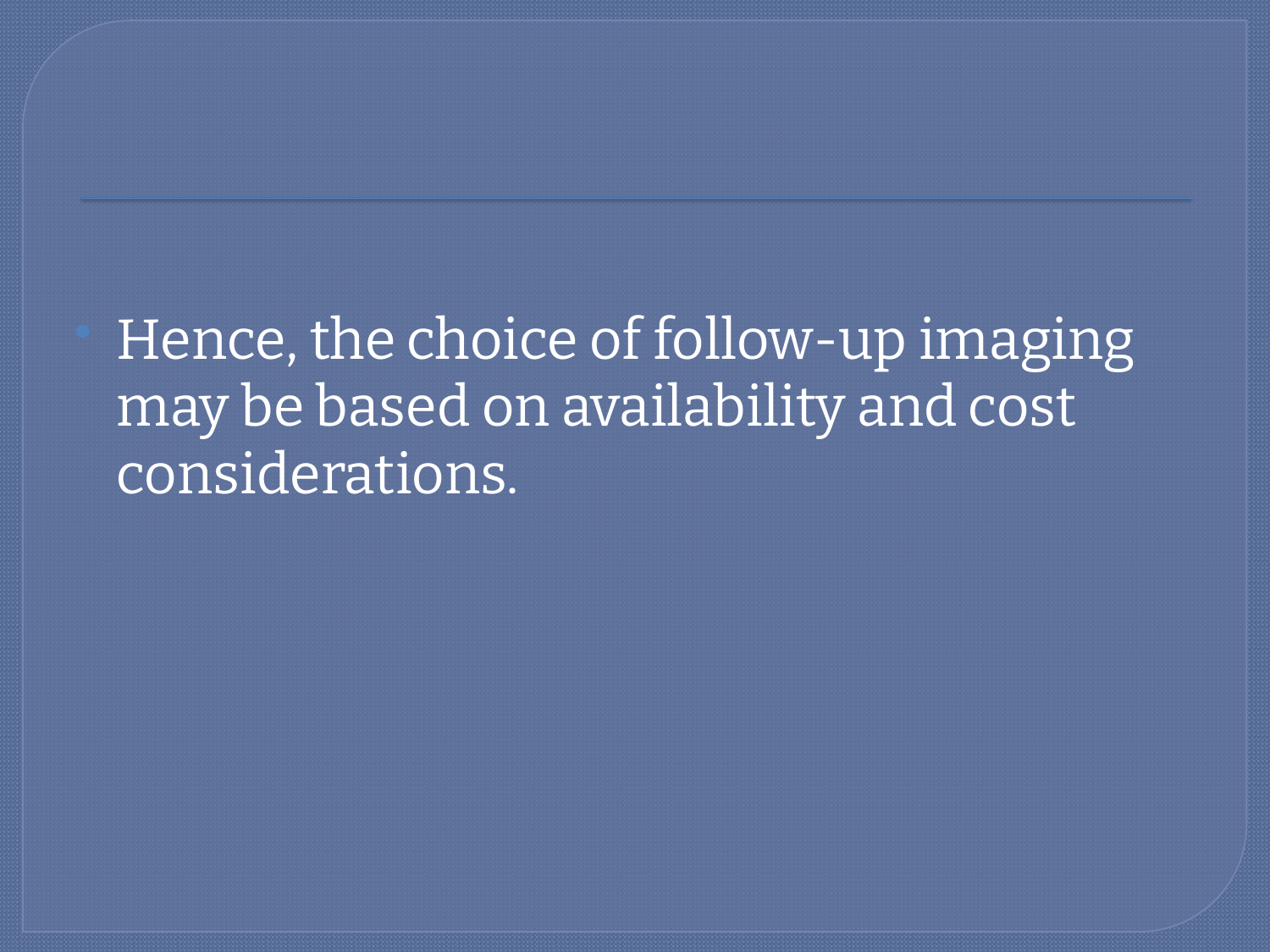

#

Hence, the choice of follow-up imaging may be based on availability and cost considerations.